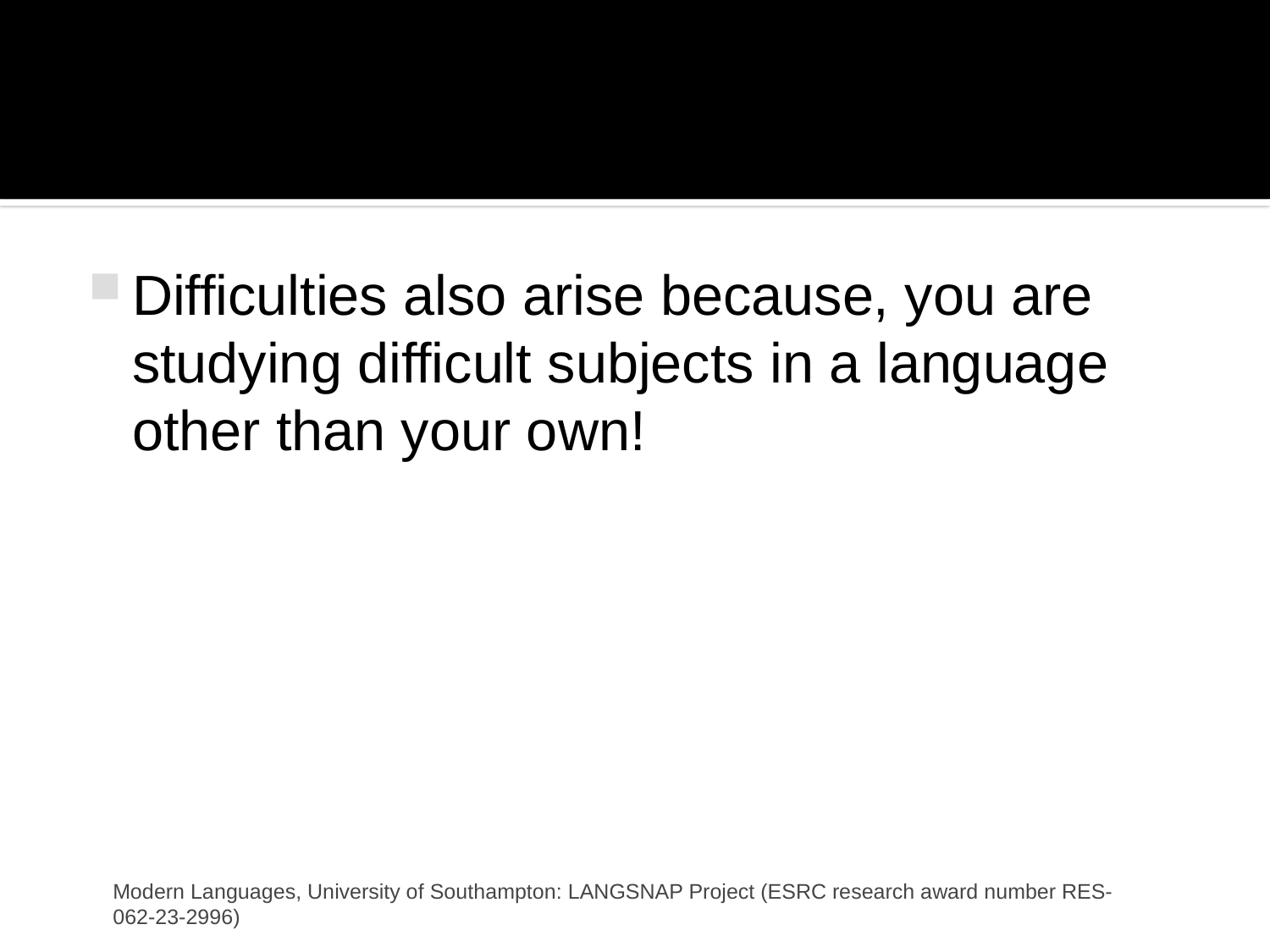

#
Difficulties also arise because, you are studying difficult subjects in a language other than your own!
Modern Languages, University of Southampton: LANGSNAP Project (ESRC research award number RES-062-23-2996)